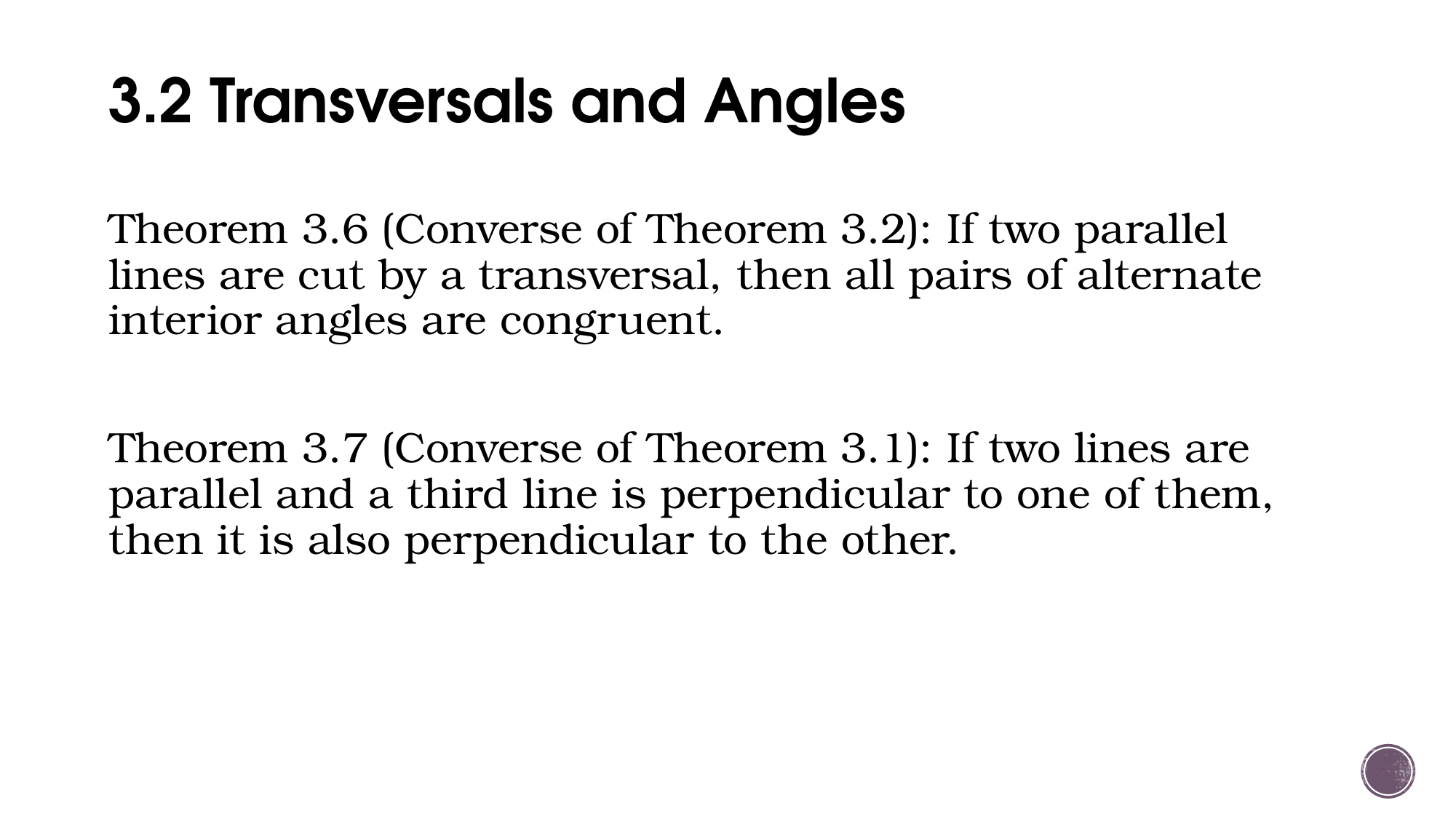

# 3.2 Transversals and Angles
Theorem 3.6 (Converse of Theorem 3.2): If two parallel lines are cut by a transversal, then all pairs of alternate interior angles are congruent.

Theorem 3.7 (Converse of Theorem 3.1): If two lines are parallel and a third line is perpendicular to one of them, then it is also perpendicular to the other.